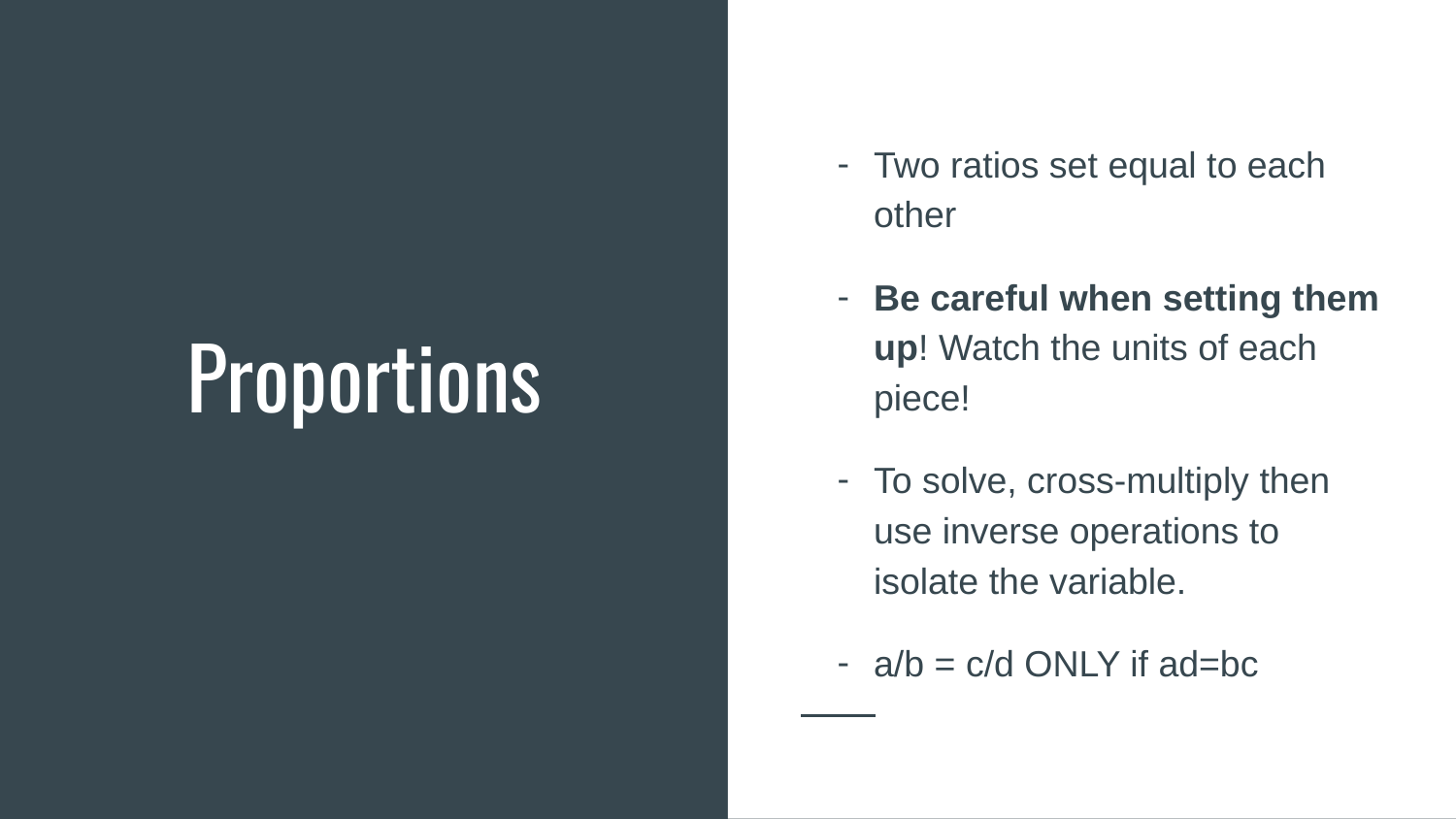

Two ratios set equal to each other
Be careful when setting them up! Watch the units of each piece!
To solve, cross-multiply then use inverse operations to isolate the variable.
a/b = c/d ONLY if ad=bc
# Proportions